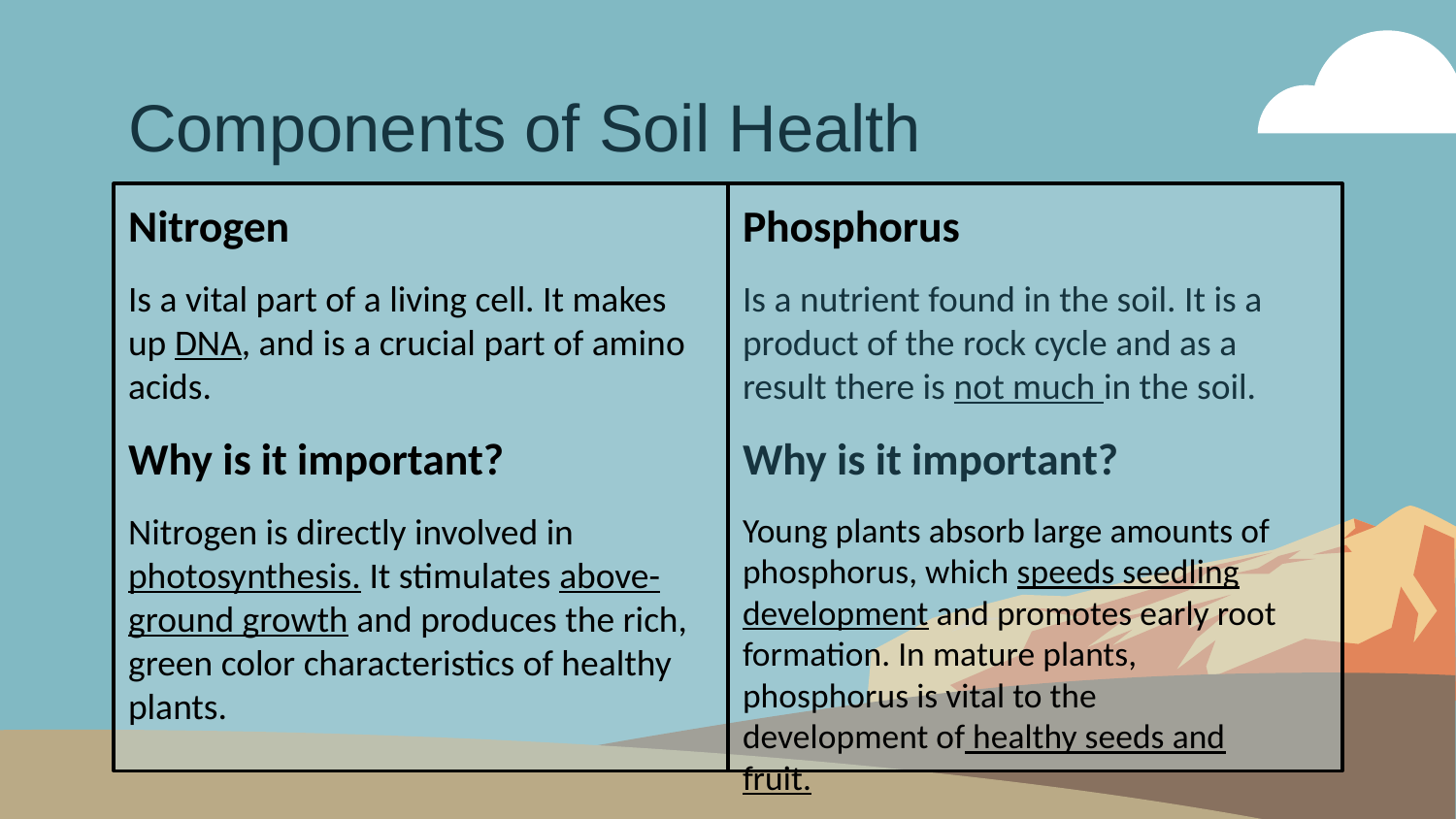

# Components of Soil Health
Nitrogen
Is a vital part of a living cell. It makes up DNA, and is a crucial part of amino acids.
Why is it important?
Nitrogen is directly involved in photosynthesis. It stimulates above-ground growth and produces the rich, green color characteristics of healthy plants.
Phosphorus
Is a nutrient found in the soil. It is a product of the rock cycle and as a result there is not much in the soil.
Why is it important?
Young plants absorb large amounts of phosphorus, which speeds seedling development and promotes early root formation. In mature plants, phosphorus is vital to the development of healthy seeds and fruit.